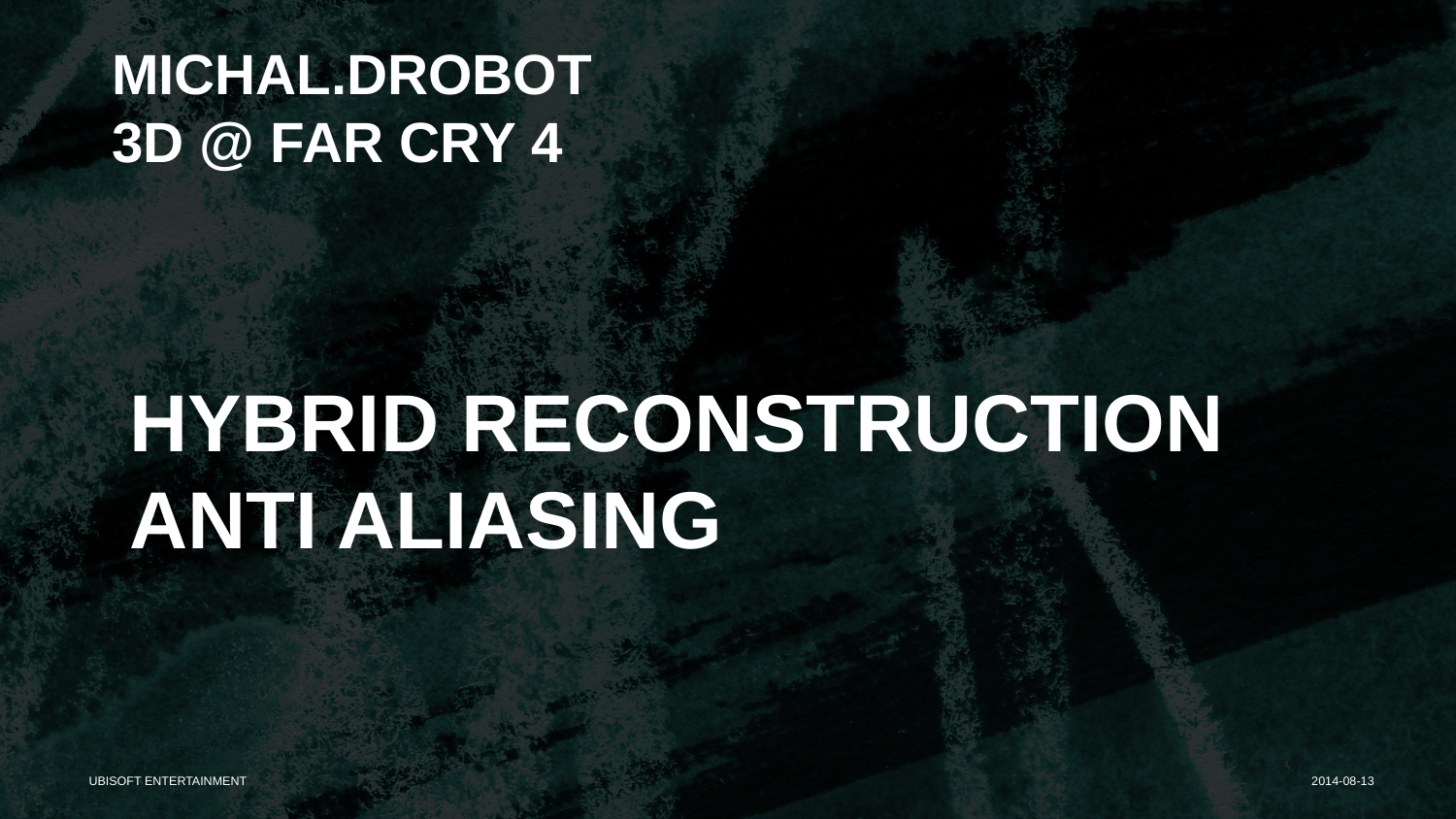

Michal.Drobot
3D @ Far Cry 4
# Hybrid Reconstruction Anti Aliasing
UBISOFT ENTERTAINMENT
2014-08-13